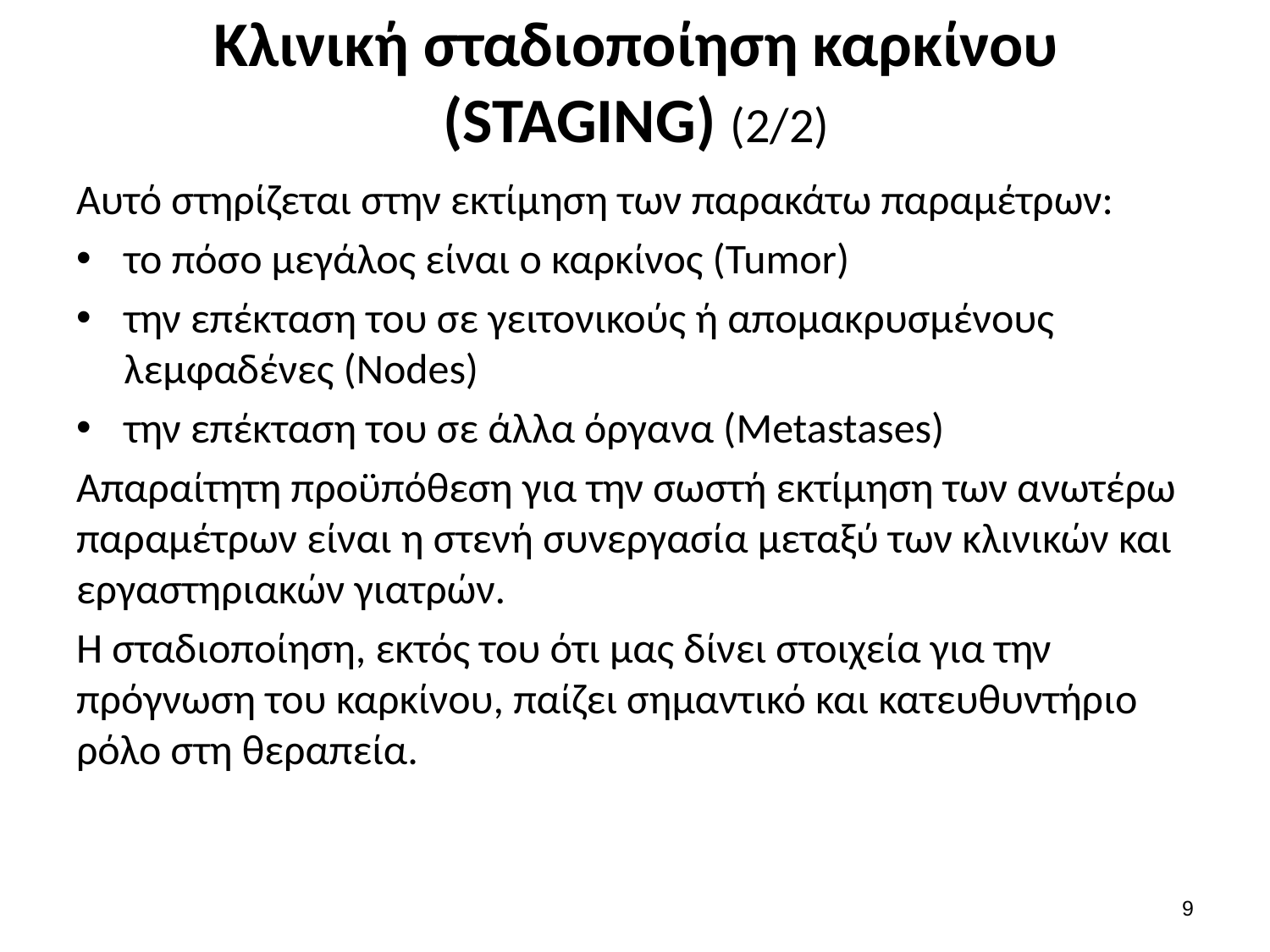

# Κλινική σταδιοποίηση καρκίνου (STAGING) (2/2)

Αυτό στηρίζεται στην εκτίμηση των παρακάτω παραμέτρων:
το πόσο μεγάλος είναι ο καρκίνος (Tumor)
την επέκταση του σε γειτονικούς ή απομακρυσμένους λεμφαδένες (Nodes)
την επέκταση του σε άλλα όργανα (Metastases)
Απαραίτητη προϋπόθεση για την σωστή εκτίμηση των ανωτέρω παραμέτρων είναι η στενή συνεργασία μεταξύ των κλινικών και εργαστηριακών γιατρών.
Η σταδιοποίηση, εκτός του ότι μας δίνει στοιχεία για την πρόγνωση του καρκίνου, παίζει σημαντικό και κατευθυντήριο ρόλο στη θεραπεία.

9